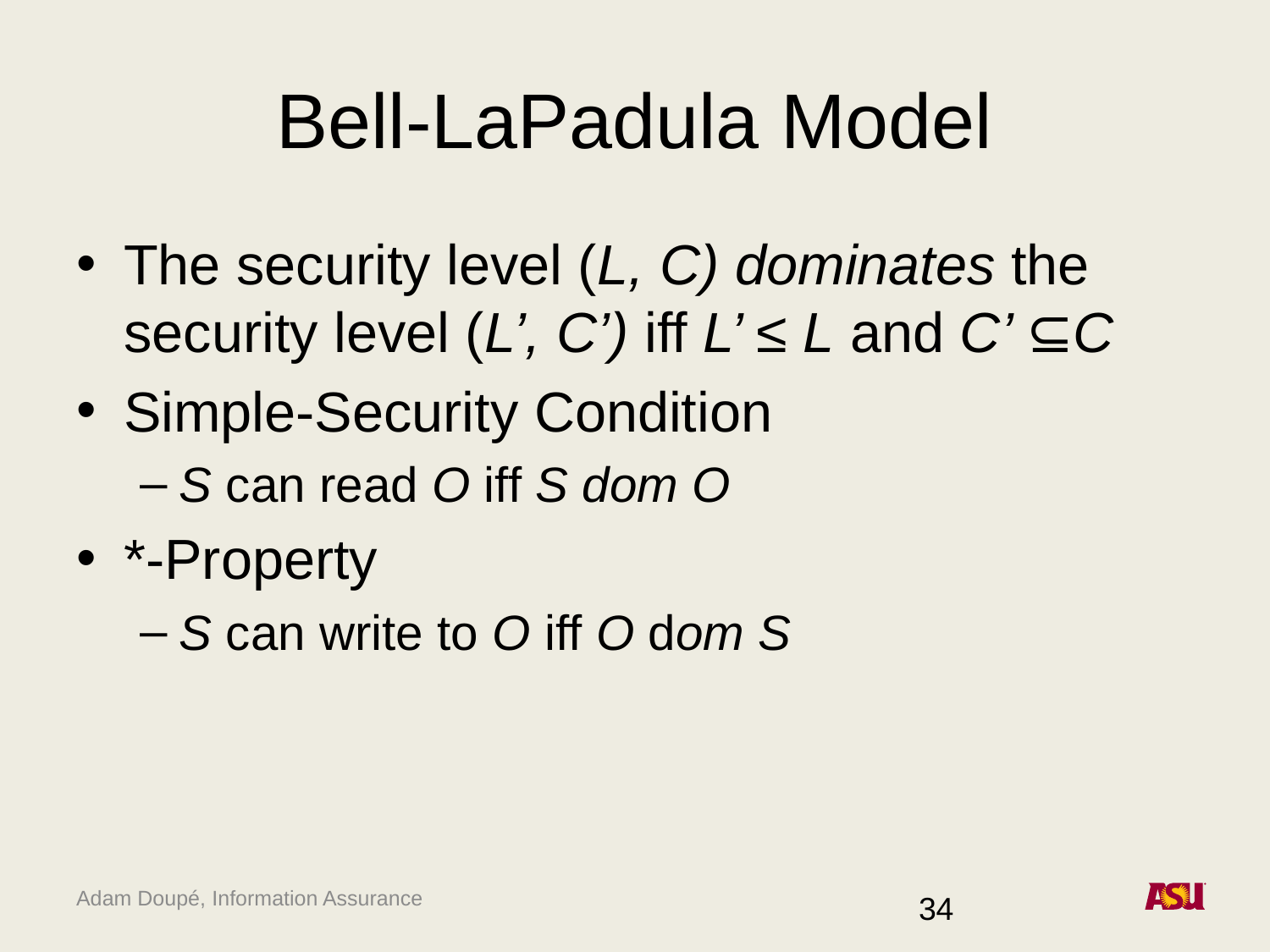

# Bell-LaPadula Model
The security level (L, C) dominates the security level (L’, C’) iff L’ ≤ L and C’ ⊆C
Simple-Security Condition
S can read O iff S dom O
*-Property
S can write to O iff O dom S

34